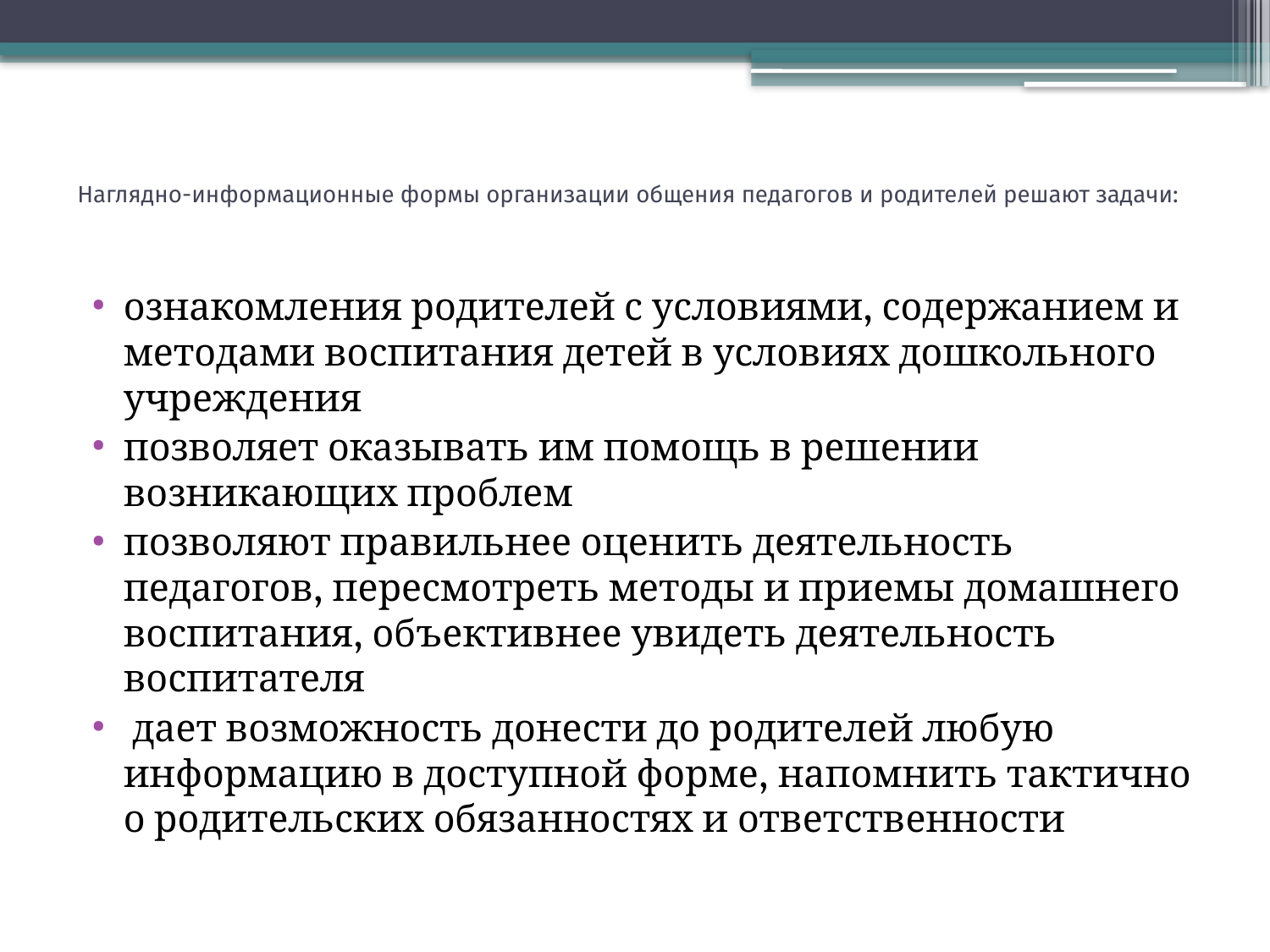

# Наглядно-информационные формы организации общения педагогов и родителей решают задачи:
ознакомления родителей с условиями, содержанием и методами воспитания детей в условиях дошкольного учреждения
позволяет оказывать им помощь в решении возникающих проблем
позволяют правильнее оценить деятельность педагогов, пересмотреть методы и приемы домашнего воспитания, объективнее увидеть деятельность воспитателя
 дает возможность донести до родителей любую информацию в доступной форме, напомнить тактично о родительских обязанностях и ответственности